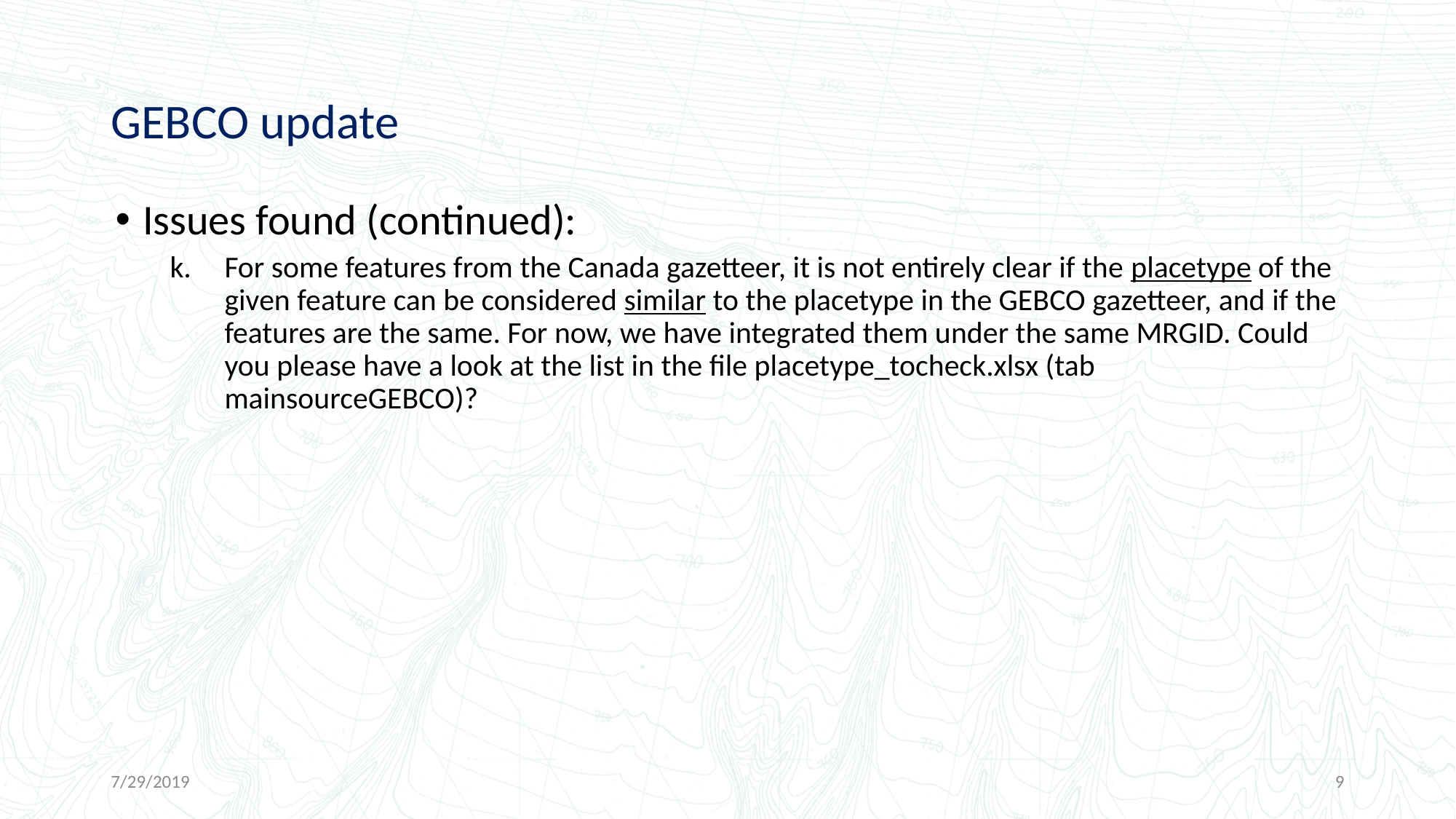

# GEBCO update
Issues found (continued):
For some features from the Canada gazetteer, it is not entirely clear if the placetype of the given feature can be considered similar to the placetype in the GEBCO gazetteer, and if the features are the same. For now, we have integrated them under the same MRGID. Could you please have a look at the list in the file placetype_tocheck.xlsx (tab mainsourceGEBCO)?

7/29/2019
9